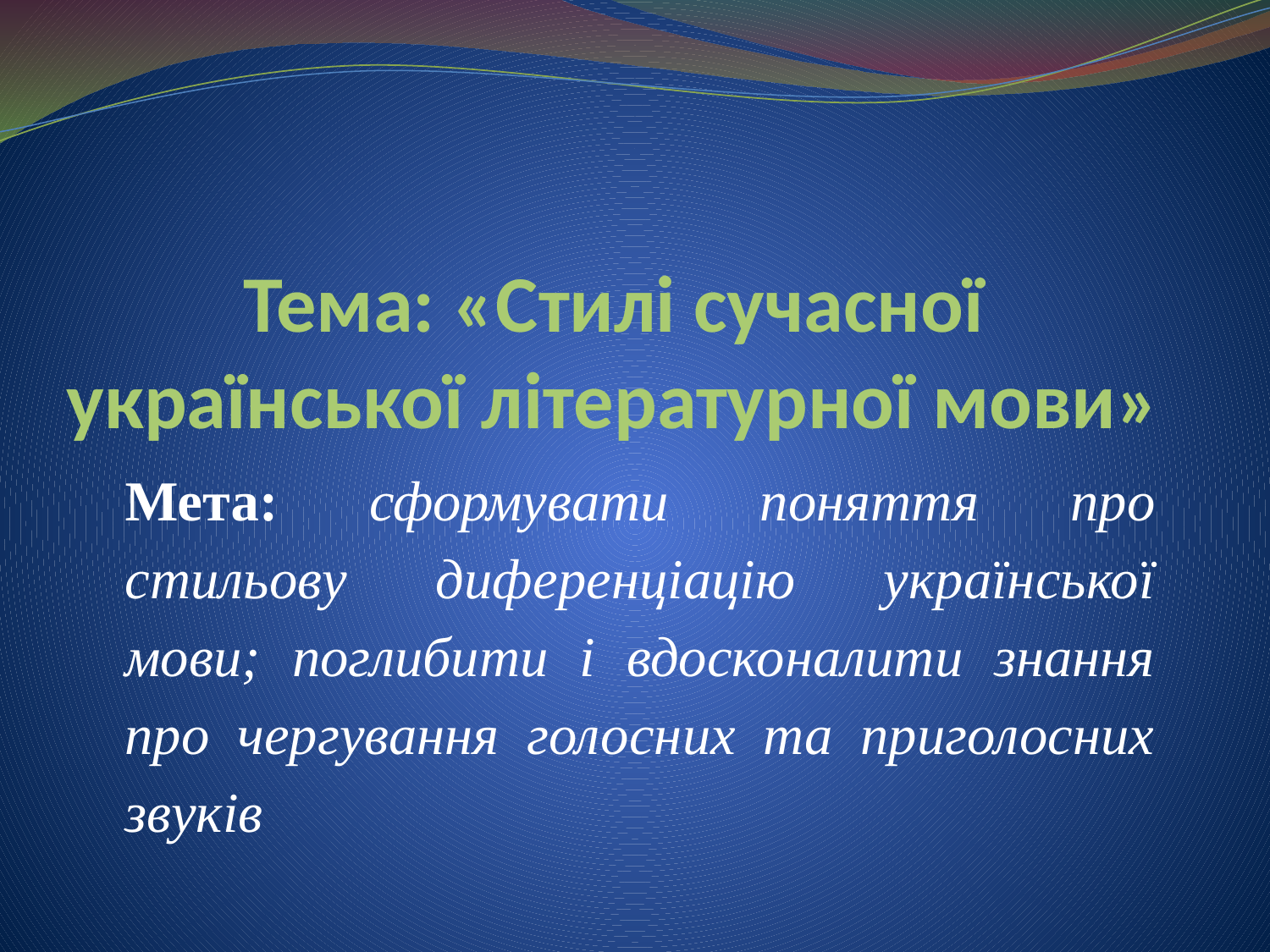

# Тема: «Стилі сучасної української літературної мови»
Мета: сформувати поняття про стильову диференціацію української мови; поглибити і вдосконалити знання про чергування голосних та приголосних звуків